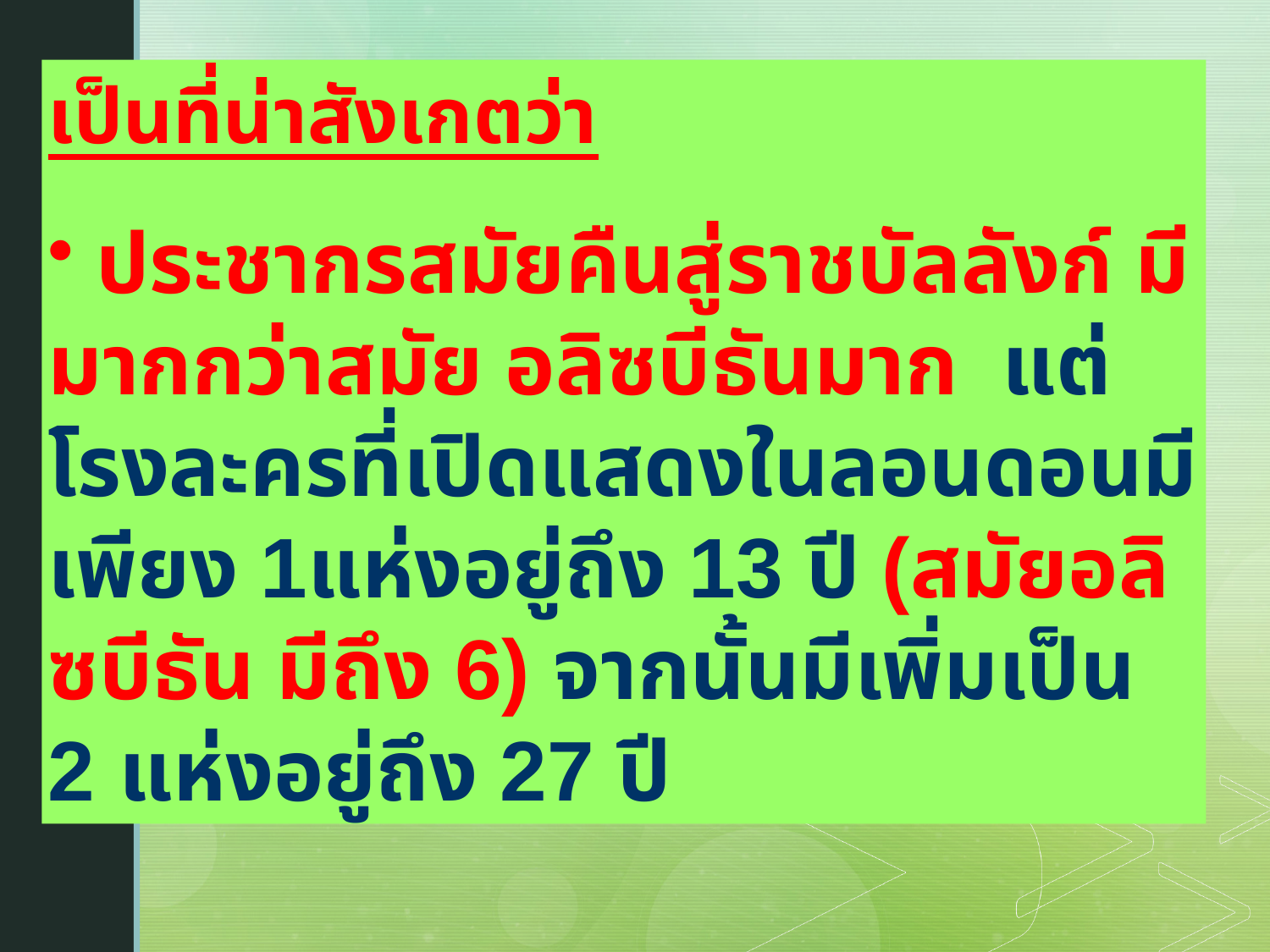

เป็นที่น่าสังเกตว่า
 ประชากรสมัยคืนสู่ราชบัลลังก์ มีมากกว่าสมัย อลิซบีธันมาก  แต่ โรงละครที่เปิดแสดงในลอนดอนมีเพียง 1แห่งอยู่ถึง 13 ปี (สมัยอลิซบีธัน มีถึง 6) จากนั้นมีเพิ่มเป็น 2 แห่งอยู่ถึง 27 ปี